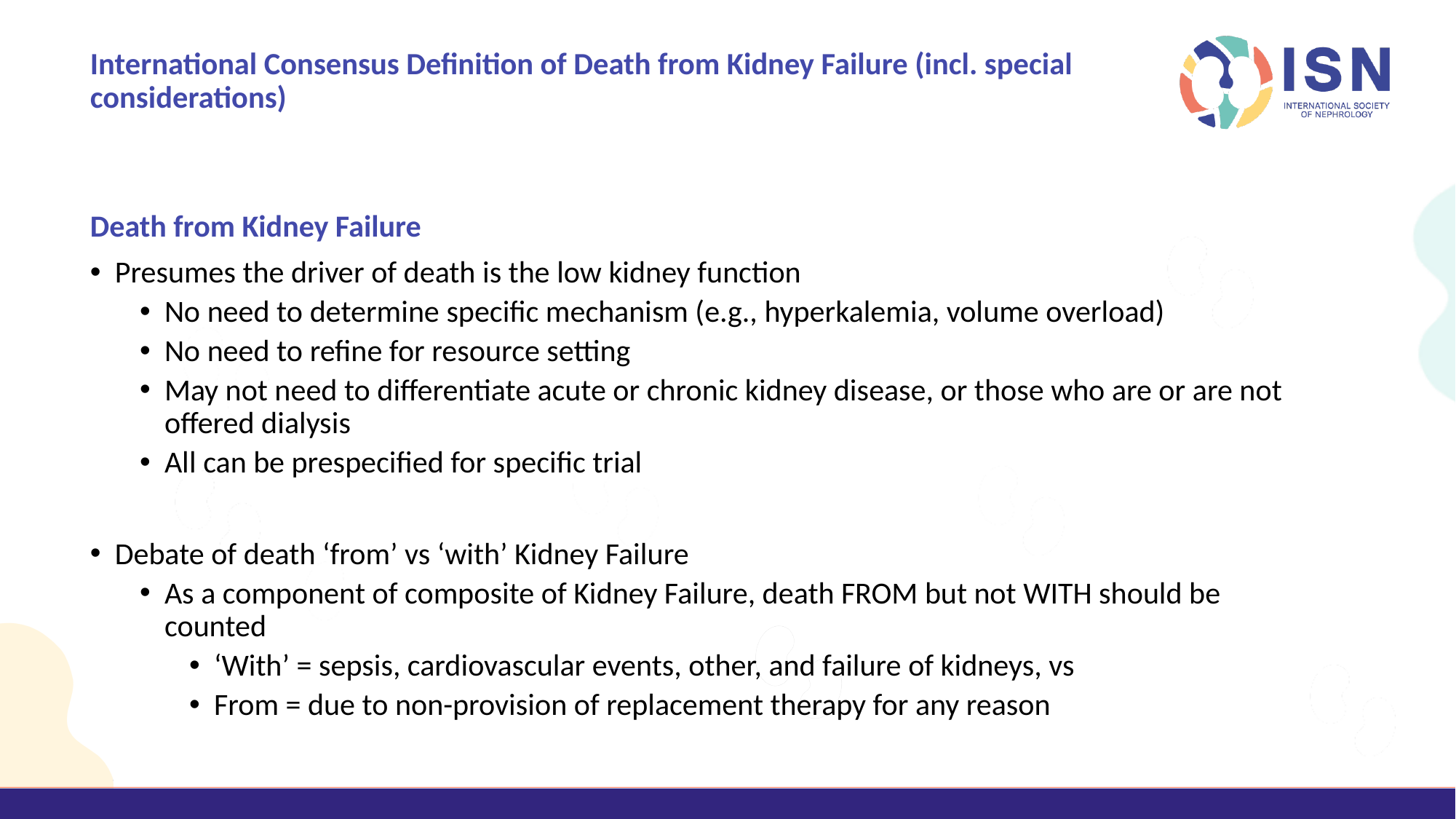

# International Consensus Definition of Death from Kidney Failure (incl. special considerations)
Death from Kidney Failure
Presumes the driver of death is the low kidney function
No need to determine specific mechanism (e.g., hyperkalemia, volume overload)
No need to refine for resource setting
May not need to differentiate acute or chronic kidney disease, or those who are or are not offered dialysis
All can be prespecified for specific trial

Debate of death ‘from’ vs ‘with’ Kidney Failure
As a component of composite of Kidney Failure, death FROM but not WITH should be counted
‘With’ = sepsis, cardiovascular events, other, and failure of kidneys, vs
From = due to non-provision of replacement therapy for any reason